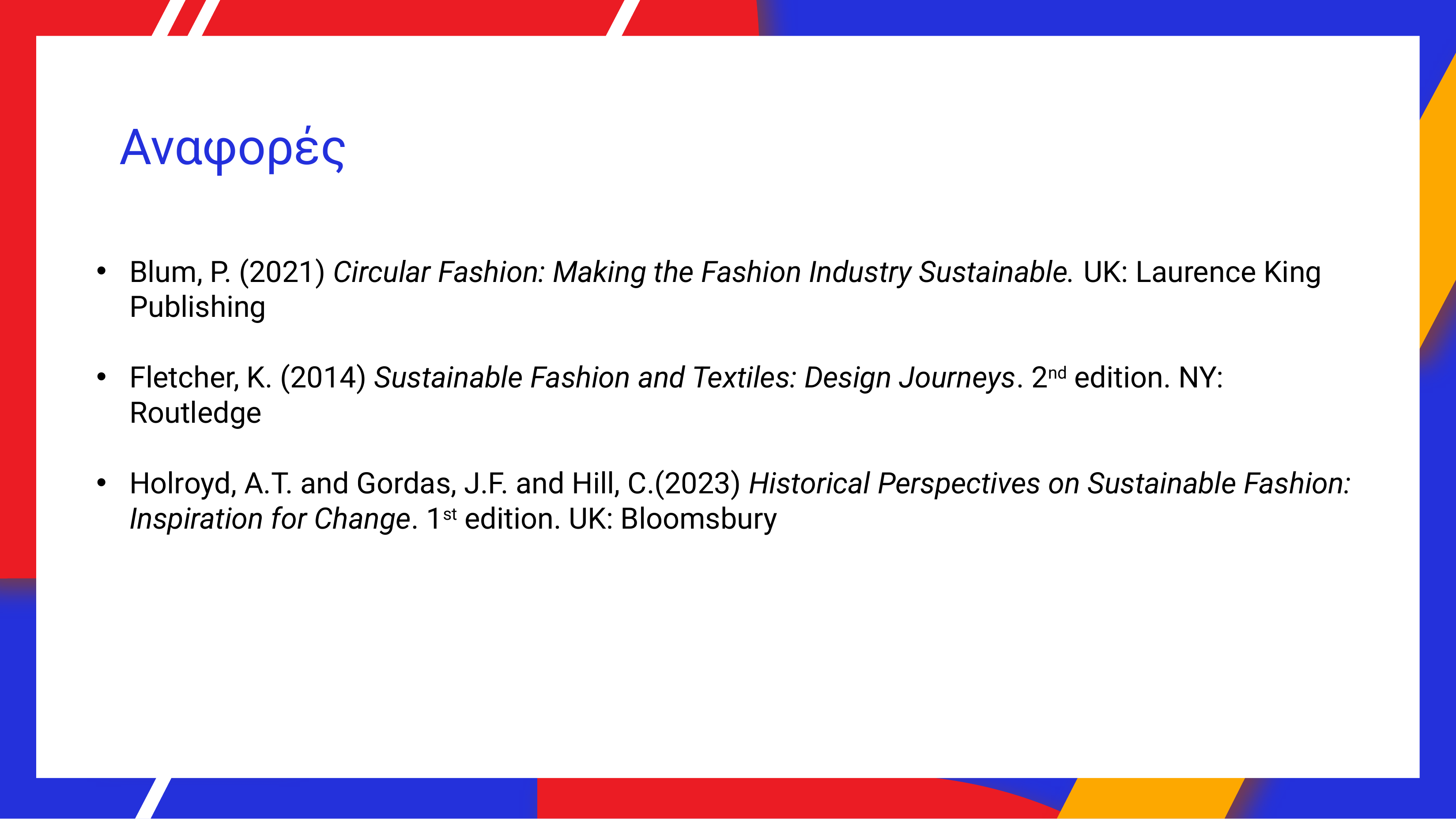

Αναφορές
Blum, P. (2021) Circular Fashion: Making the Fashion Industry Sustainable. UK: Laurence King Publishing

Fletcher, K. (2014) Sustainable Fashion and Textiles: Design Journeys. 2nd edition. NY: Routledge

Holroyd, A.T. and Gordas, J.F. and Hill, C.(2023) Historical Perspectives on Sustainable Fashion: Inspiration for Change. 1st edition. UK: Bloomsbury